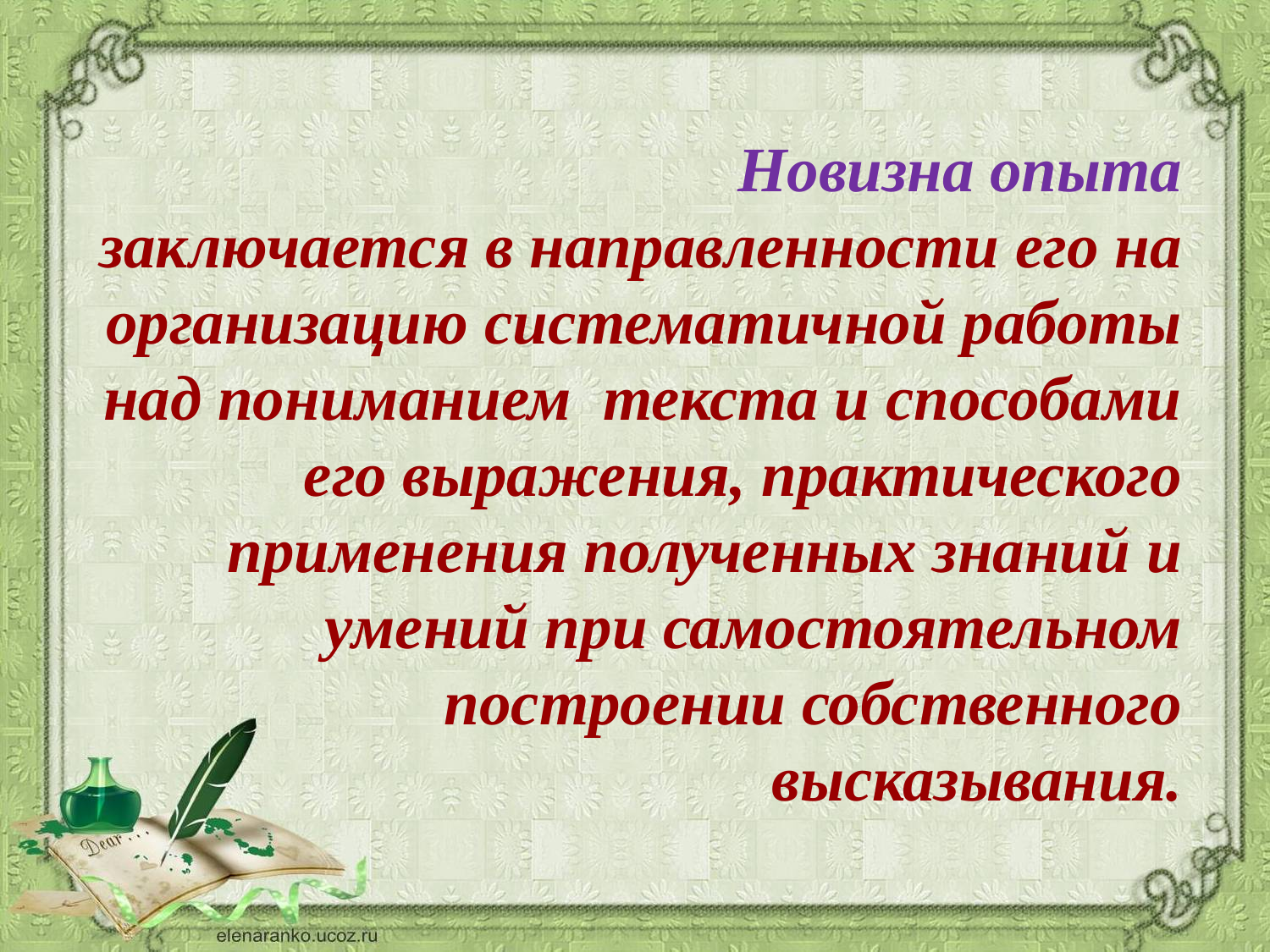

Новизна опыта
заключается в направленности его на организацию систематичной работы над пониманием  текста и способами его выражения, практического применения полученных знаний и умений при самостоятельном построении собственного высказывания.